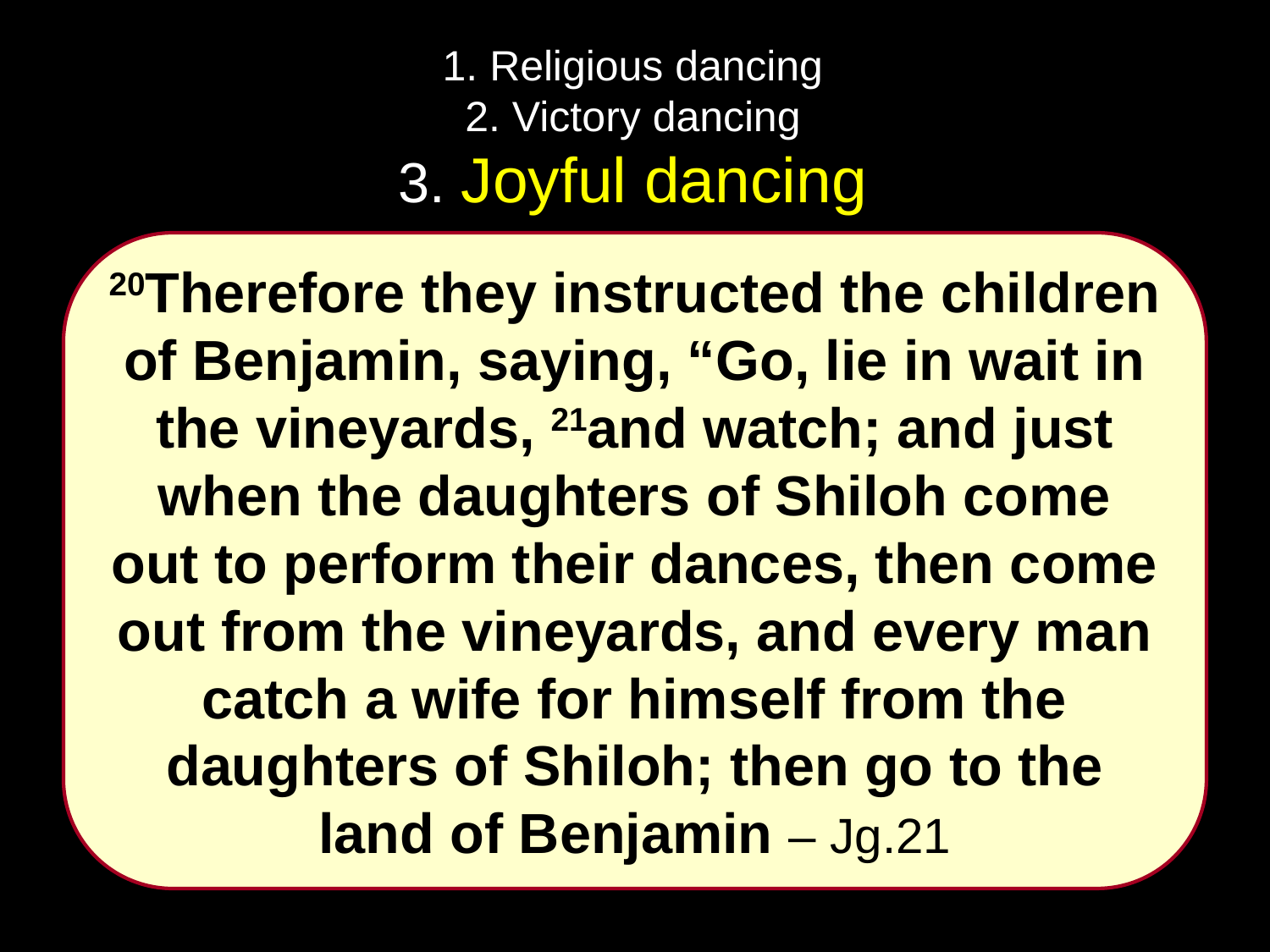

# 1. Religious dancing 2. Victory dancing 3. Joyful dancing

20Therefore they instructed the children of Benjamin, saying, “Go, lie in wait in the vineyards, 21and watch; and just when the daughters of Shiloh come out to perform their dances, then come out from the vineyards, and every man catch a wife for himself from the daughters of Shiloh; then go to the land of Benjamin – Jg.21